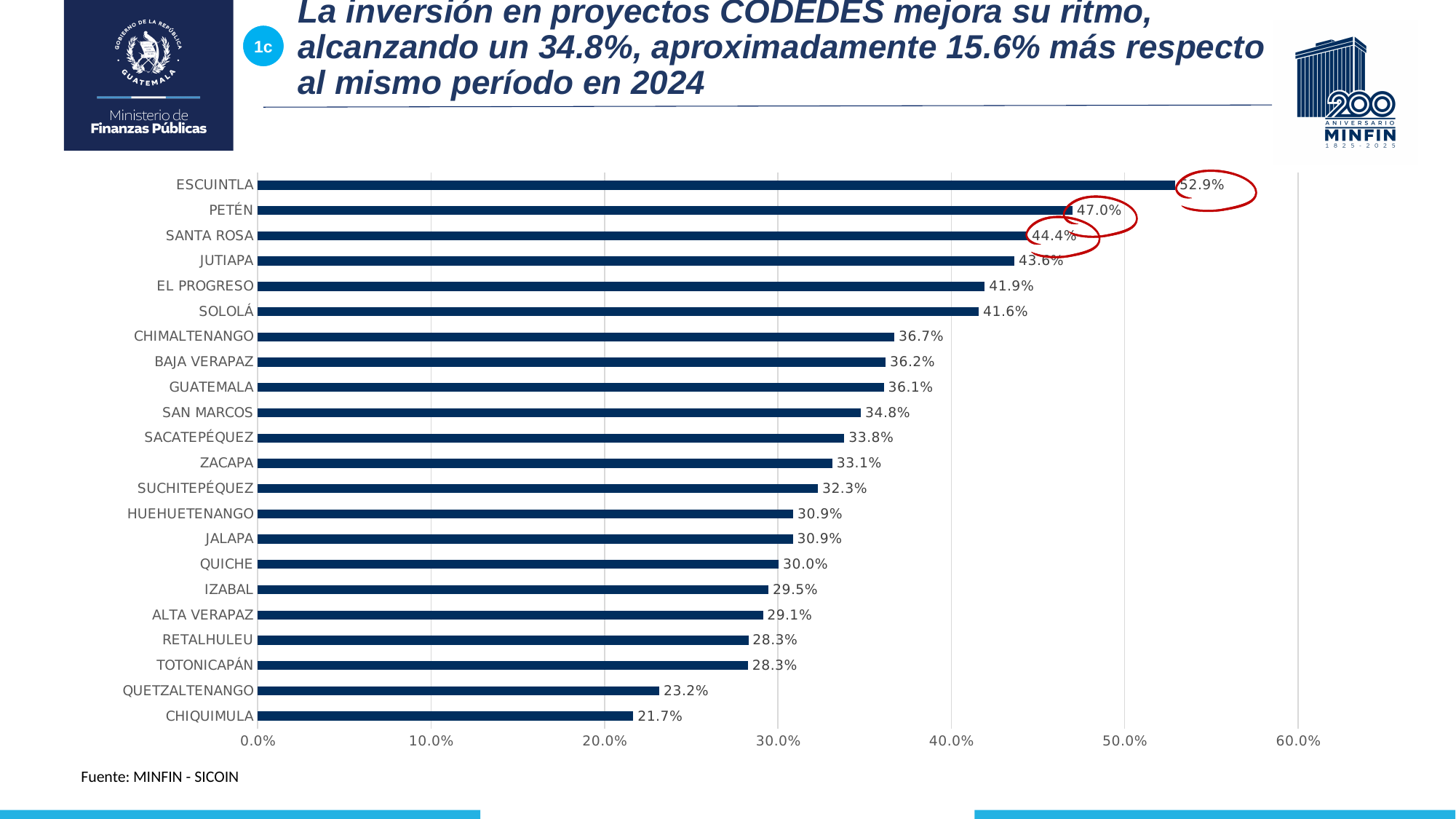

1c
La inversión en proyectos CODEDES mejora su ritmo, alcanzando un 34.8%, aproximadamente 15.6% más respecto al mismo período en 2024

### Chart

| Category | E |
|---|---|
| CHIQUIMULA | 0.2166377816291161 |
| QUETZALTENANGO | 0.2316659288770843 |
| TOTONICAPÁN | 0.2828090244677471 |
| RETALHULEU | 0.2829931972789116 |
| ALTA VERAPAZ | 0.2913937203523831 |
| IZABAL | 0.2946175637393767 |
| QUICHE | 0.3004484304932735 |
| JALAPA | 0.3086568603809984 |
| HUEHUETENANGO | 0.30886594101776915 |
| SUCHITEPÉQUEZ | 0.32308291163876995 |
| ZACAPA | 0.331421287444232 |
| SACATEPÉQUEZ | 0.3382910469524643 |
| SAN MARCOS | 0.34796099290780147 |
| GUATEMALA | 0.36113719798514465 |
| BAJA VERAPAZ | 0.3621455415100786 |
| CHIMALTENANGO | 0.3672612801678909 |
| SOLOLÁ | 0.4158907510862818 |
| EL PROGRESO | 0.41931860726319736 |
| JUTIAPA | 0.4364355231143553 |
| SANTA ROSA | 0.44399821508255244 |
| PETÉN | 0.4698672114402452 |
| ESCUINTLA | 0.5290831416365429 |

Fuente: MINFIN - SICOIN